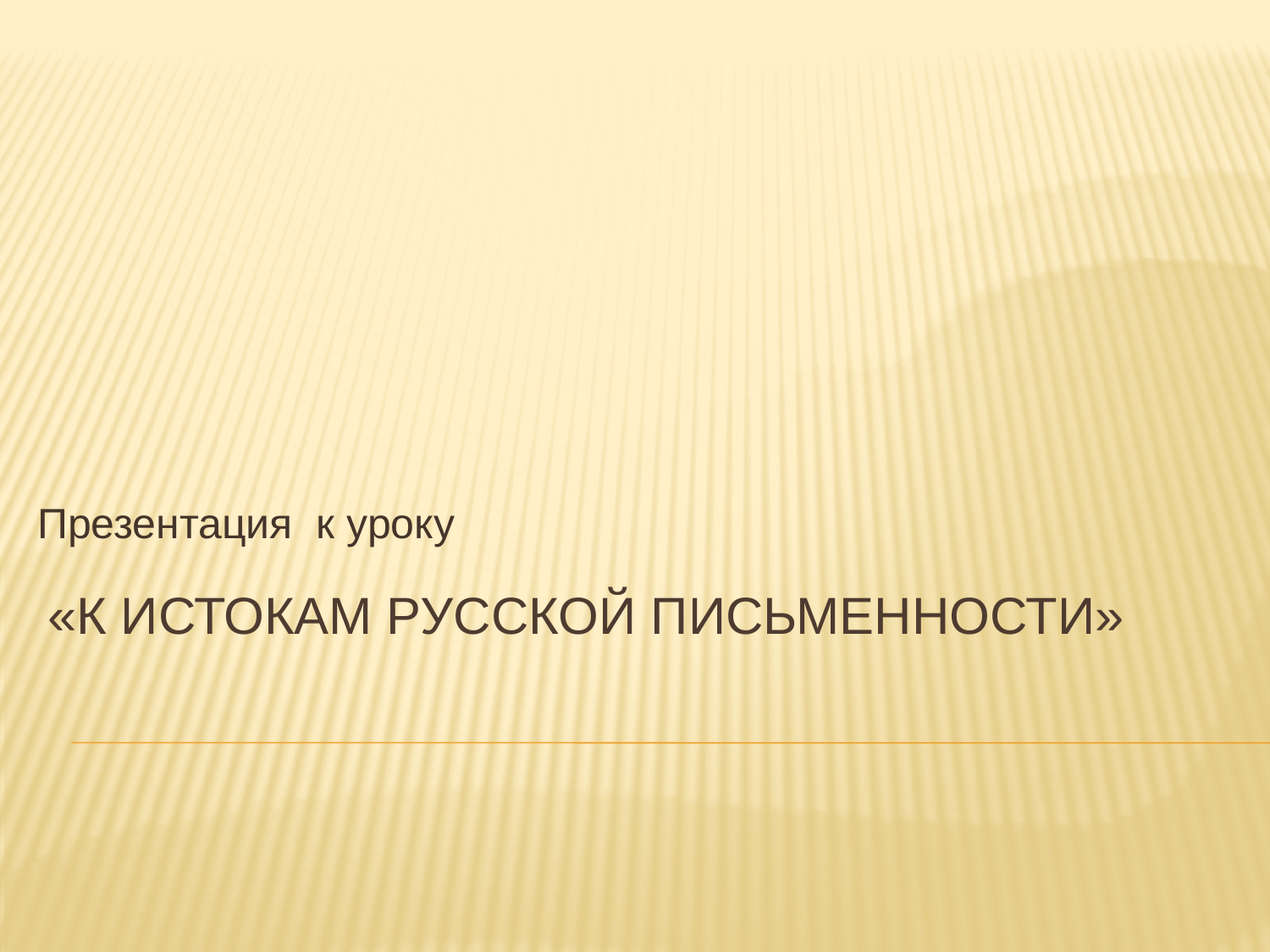

Презентация  к уроку
# «К истокам русской письменности»